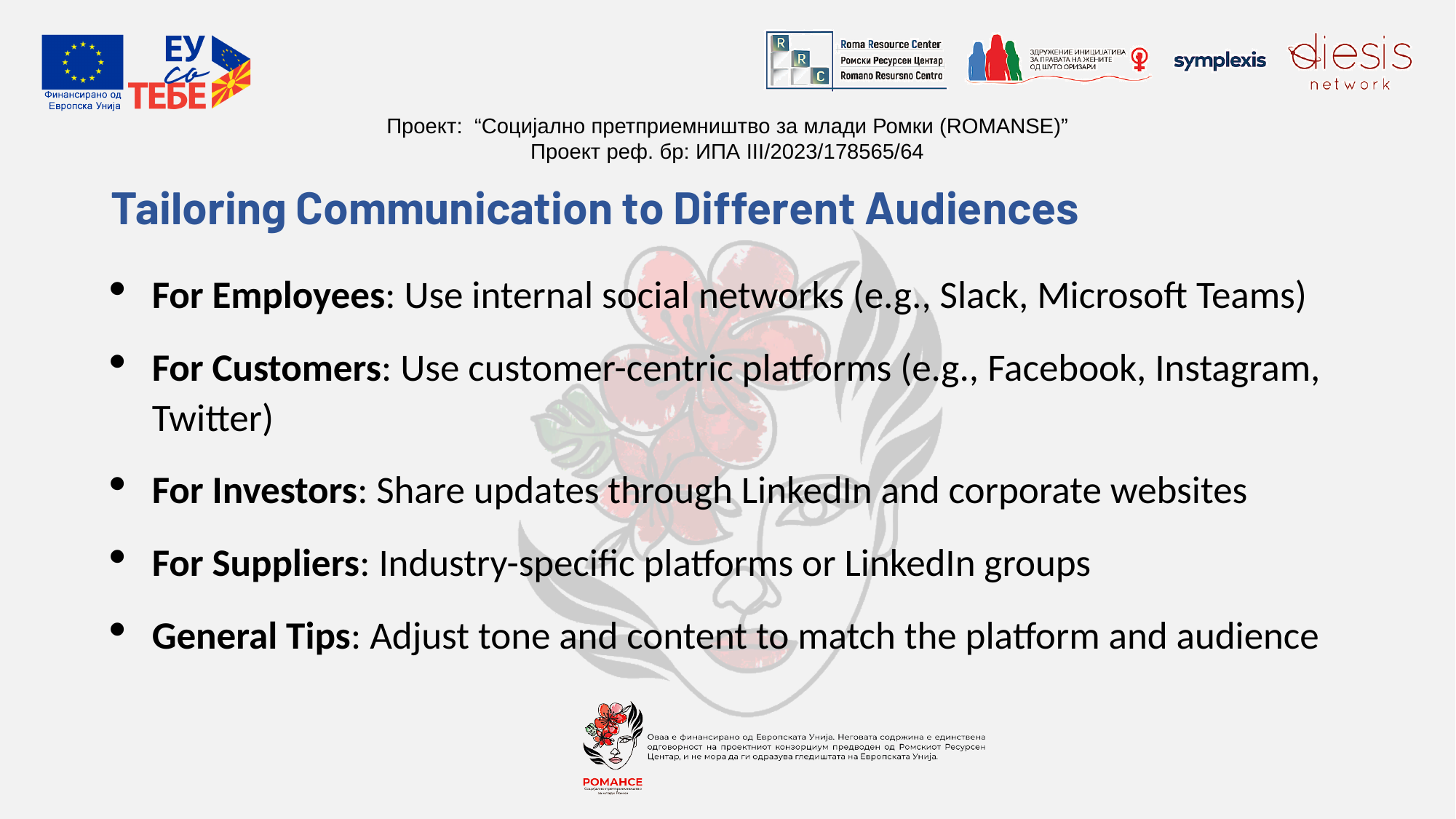

# Tailoring Communication to Different Audiences
For Employees: Use internal social networks (e.g., Slack, Microsoft Teams)
For Customers: Use customer-centric platforms (e.g., Facebook, Instagram, Twitter)
For Investors: Share updates through LinkedIn and corporate websites
For Suppliers: Industry-specific platforms or LinkedIn groups
General Tips: Adjust tone and content to match the platform and audience